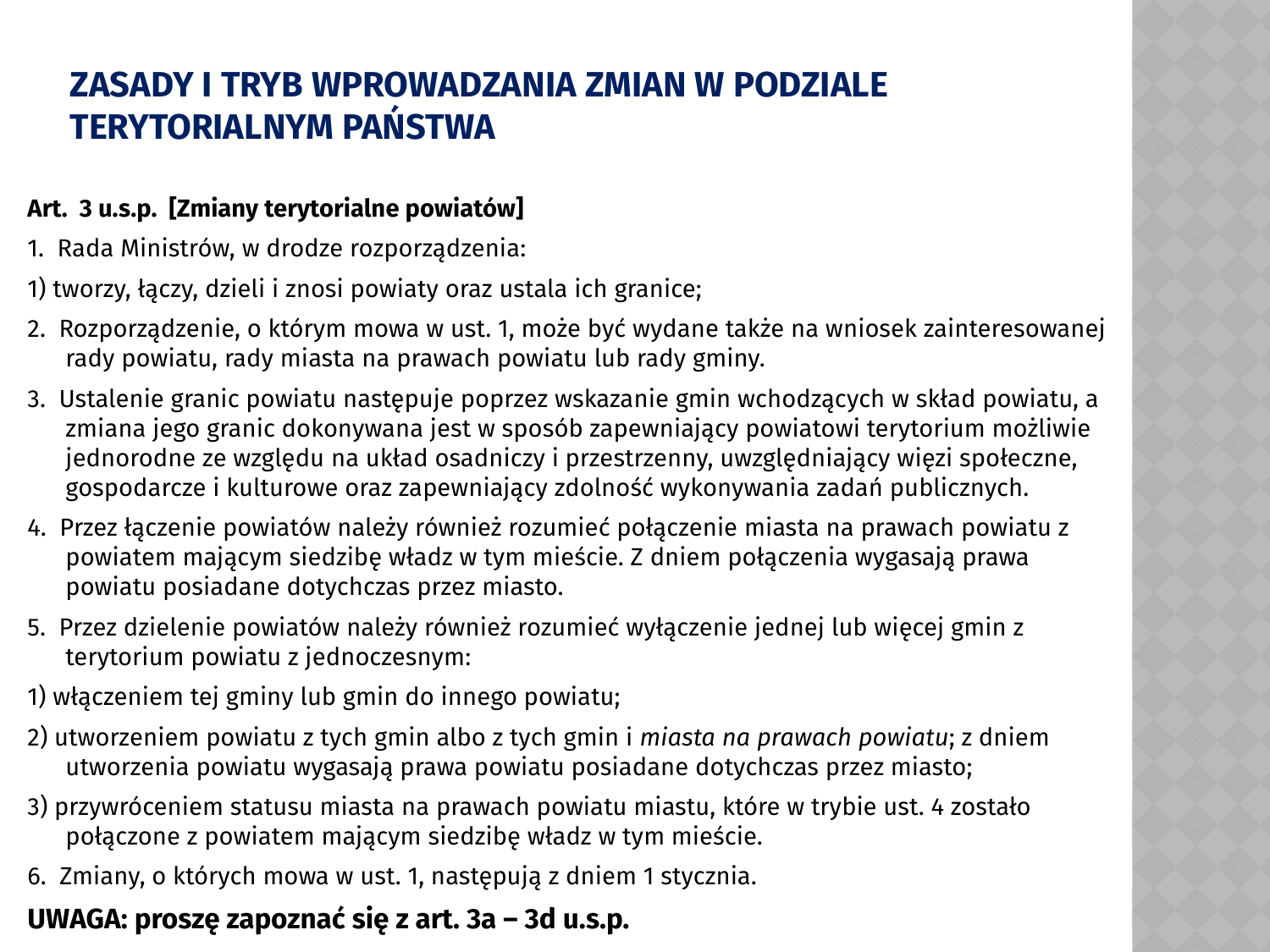

# Zasady i tryb wprowadzania zmian w podziale terytorialnym państwa
Art.  3 u.s.p.  [Zmiany terytorialne powiatów]
1.  Rada Ministrów, w drodze rozporządzenia:
1) tworzy, łączy, dzieli i znosi powiaty oraz ustala ich granice;
2.  Rozporządzenie, o którym mowa w ust. 1, może być wydane także na wniosek zainteresowanej rady powiatu, rady miasta na prawach powiatu lub rady gminy.
3.  Ustalenie granic powiatu następuje poprzez wskazanie gmin wchodzących w skład powiatu, a zmiana jego granic dokonywana jest w sposób zapewniający powiatowi terytorium możliwie jednorodne ze względu na układ osadniczy i przestrzenny, uwzględniający więzi społeczne, gospodarcze i kulturowe oraz zapewniający zdolność wykonywania zadań publicznych.
4.  Przez łączenie powiatów należy również rozumieć połączenie miasta na prawach powiatu z powiatem mającym siedzibę władz w tym mieście. Z dniem połączenia wygasają prawa powiatu posiadane dotychczas przez miasto.
5.  Przez dzielenie powiatów należy również rozumieć wyłączenie jednej lub więcej gmin z terytorium powiatu z jednoczesnym:
1) włączeniem tej gminy lub gmin do innego powiatu;
2) utworzeniem powiatu z tych gmin albo z tych gmin i miasta na prawach powiatu; z dniem utworzenia powiatu wygasają prawa powiatu posiadane dotychczas przez miasto;
3) przywróceniem statusu miasta na prawach powiatu miastu, które w trybie ust. 4 zostało połączone z powiatem mającym siedzibę władz w tym mieście.
6.  Zmiany, o których mowa w ust. 1, następują z dniem 1 stycznia.
UWAGA: proszę zapoznać się z art. 3a – 3d u.s.p.